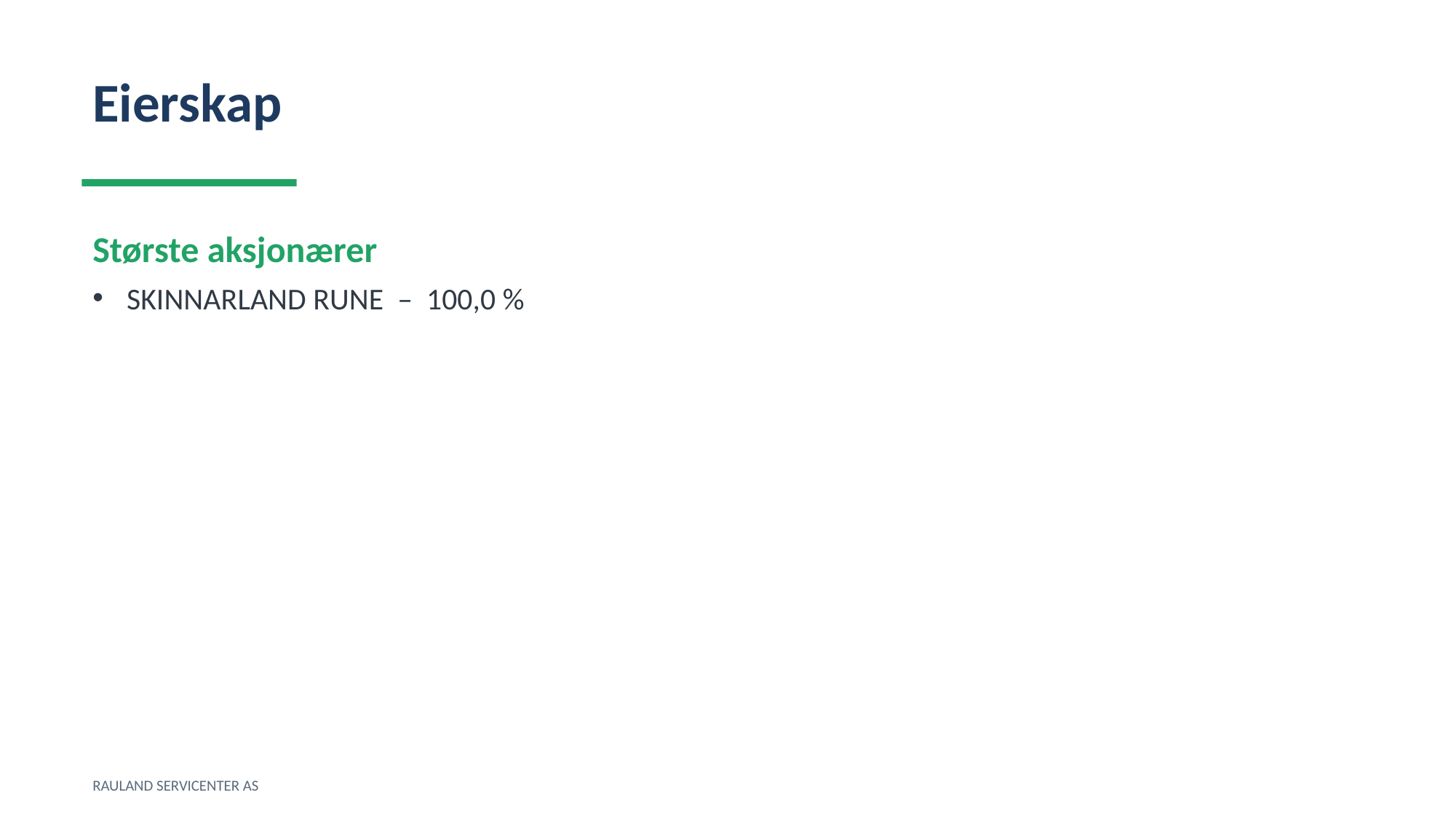

Eierskap

Største aksjonærer
SKINNARLAND RUNE  –  100,0 %
RAULAND SERVICENTER AS